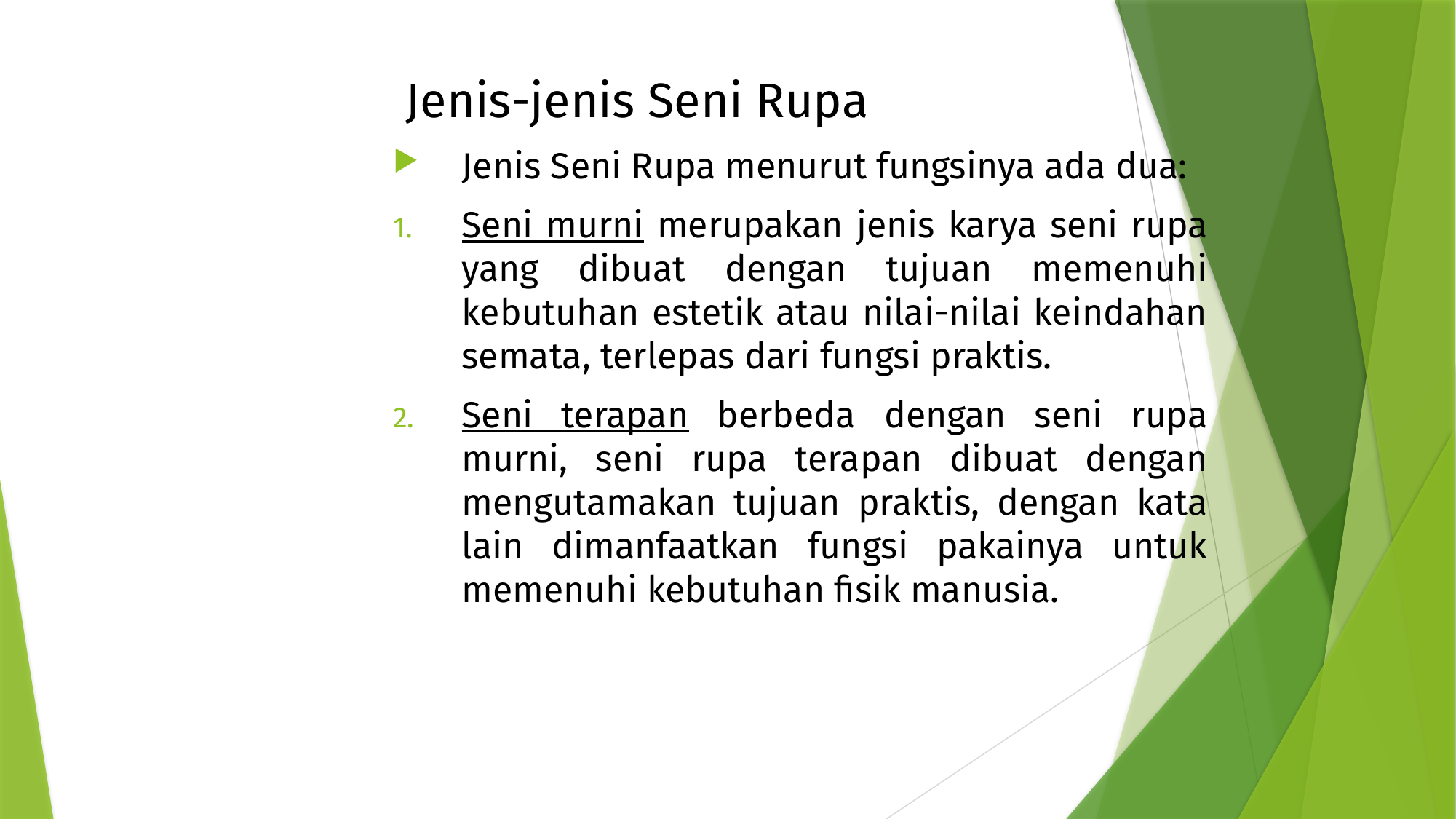

Jenis-jenis Seni Rupa
Jenis Seni Rupa menurut fungsinya ada dua:
Seni murni merupakan jenis karya seni rupa yang dibuat dengan tujuan memenuhi kebutuhan estetik atau nilai-nilai keindahan semata, terlepas dari fungsi praktis.
Seni terapan berbeda dengan seni rupa murni, seni rupa terapan dibuat dengan mengutamakan tujuan praktis, dengan kata lain dimanfaatkan fungsi pakainya untuk memenuhi kebutuhan fisik manusia.